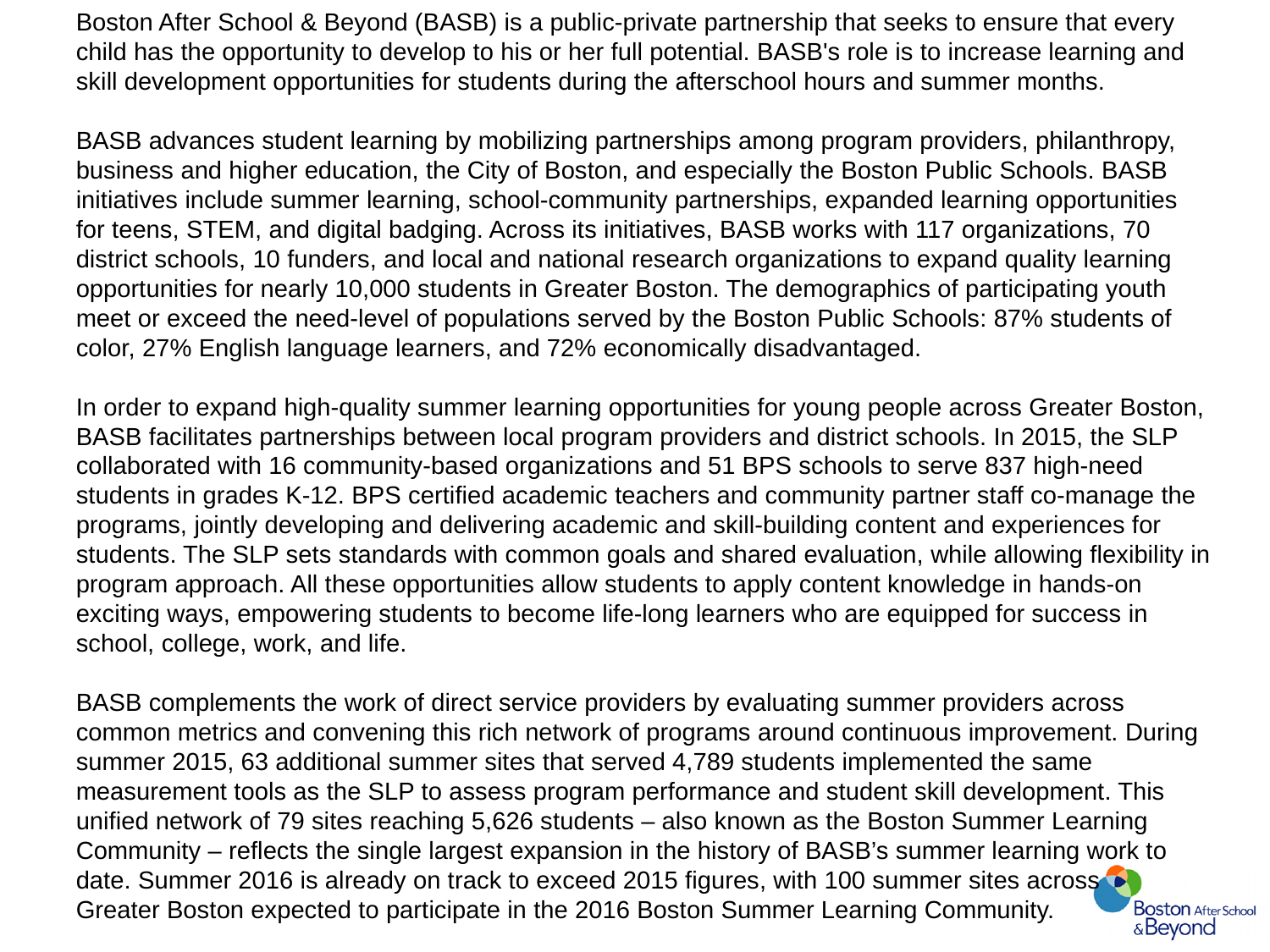

Boston After School & Beyond (BASB) is a public-private partnership that seeks to ensure that every child has the opportunity to develop to his or her full potential. BASB's role is to increase learning and skill development opportunities for students during the afterschool hours and summer months.

BASB advances student learning by mobilizing partnerships among program providers, philanthropy, business and higher education, the City of Boston, and especially the Boston Public Schools. BASB initiatives include summer learning, school-community partnerships, expanded learning opportunities for teens, STEM, and digital badging. Across its initiatives, BASB works with 117 organizations, 70 district schools, 10 funders, and local and national research organizations to expand quality learning opportunities for nearly 10,000 students in Greater Boston. The demographics of participating youth meet or exceed the need-level of populations served by the Boston Public Schools: 87% students of color, 27% English language learners, and 72% economically disadvantaged.

In order to expand high-quality summer learning opportunities for young people across Greater Boston, BASB facilitates partnerships between local program providers and district schools. In 2015, the SLP collaborated with 16 community-based organizations and 51 BPS schools to serve 837 high-need students in grades K-12. BPS certified academic teachers and community partner staff co-manage the programs, jointly developing and delivering academic and skill-building content and experiences for students. The SLP sets standards with common goals and shared evaluation, while allowing flexibility in program approach. All these opportunities allow students to apply content knowledge in hands-on exciting ways, empowering students to become life-long learners who are equipped for success in school, college, work, and life.

BASB complements the work of direct service providers by evaluating summer providers across common metrics and convening this rich network of programs around continuous improvement. During summer 2015, 63 additional summer sites that served 4,789 students implemented the same measurement tools as the SLP to assess program performance and student skill development. This unified network of 79 sites reaching 5,626 students – also known as the Boston Summer Learning Community – reflects the single largest expansion in the history of BASB’s summer learning work to date. Summer 2016 is already on track to exceed 2015 figures, with 100 summer sites across
Greater Boston expected to participate in the 2016 Boston Summer Learning Community.